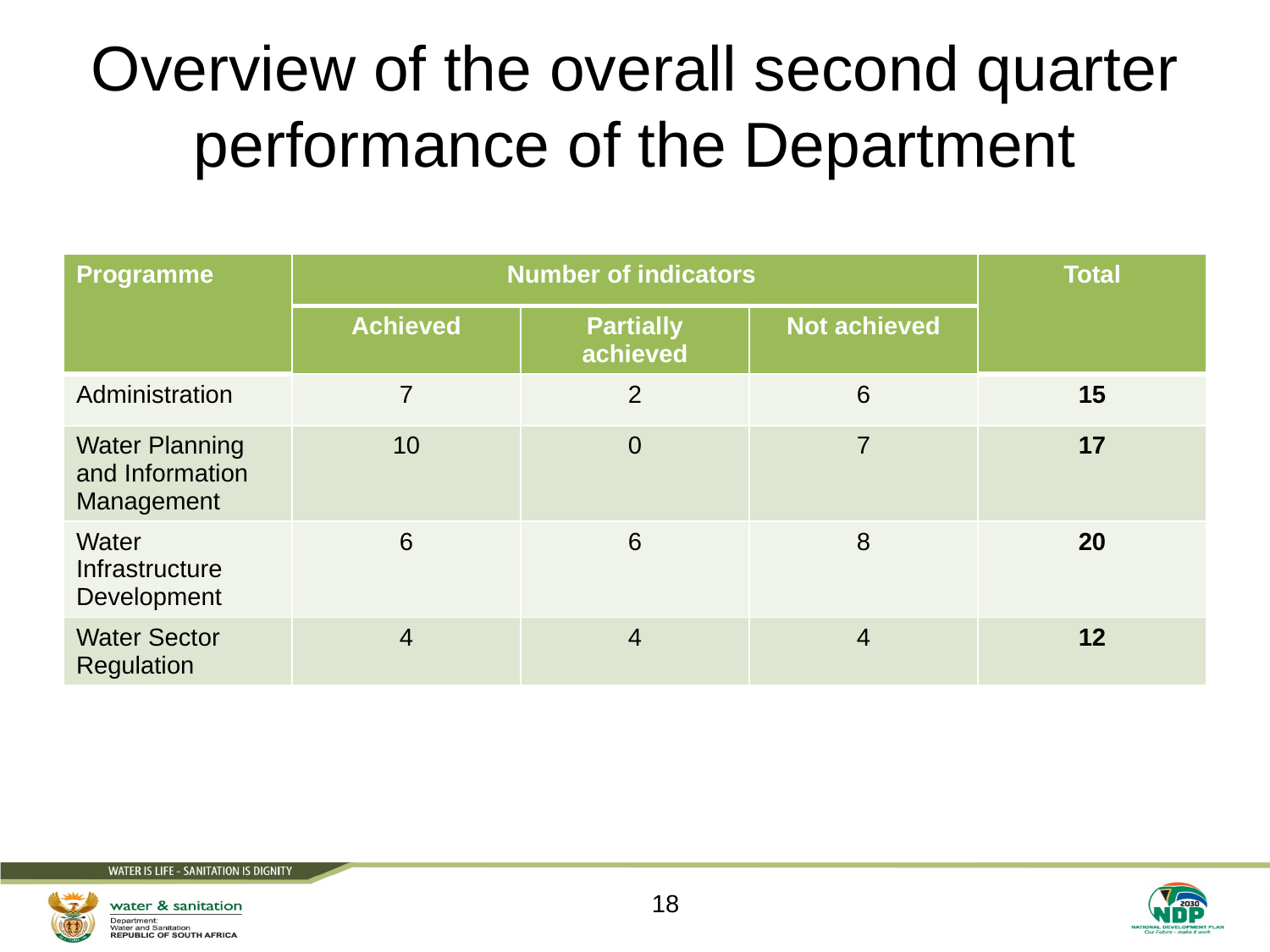

# Overview of the overall second quarter performance of the Department
| Programme | Number of indicators |  |  | Total |
| --- | --- | --- | --- | --- |
|  | Achieved | Partially achieved | Not achieved |  |
| Administration | 7 | 2 | 6 | 15 |
| Water Planning and Information Management | 10 | 0 | 7 | 17 |
| Water Infrastructure Development | 6 | 6 | 8 | 20 |
| Water Sector Regulation | 4 | 4 | 4 | 12 |
18